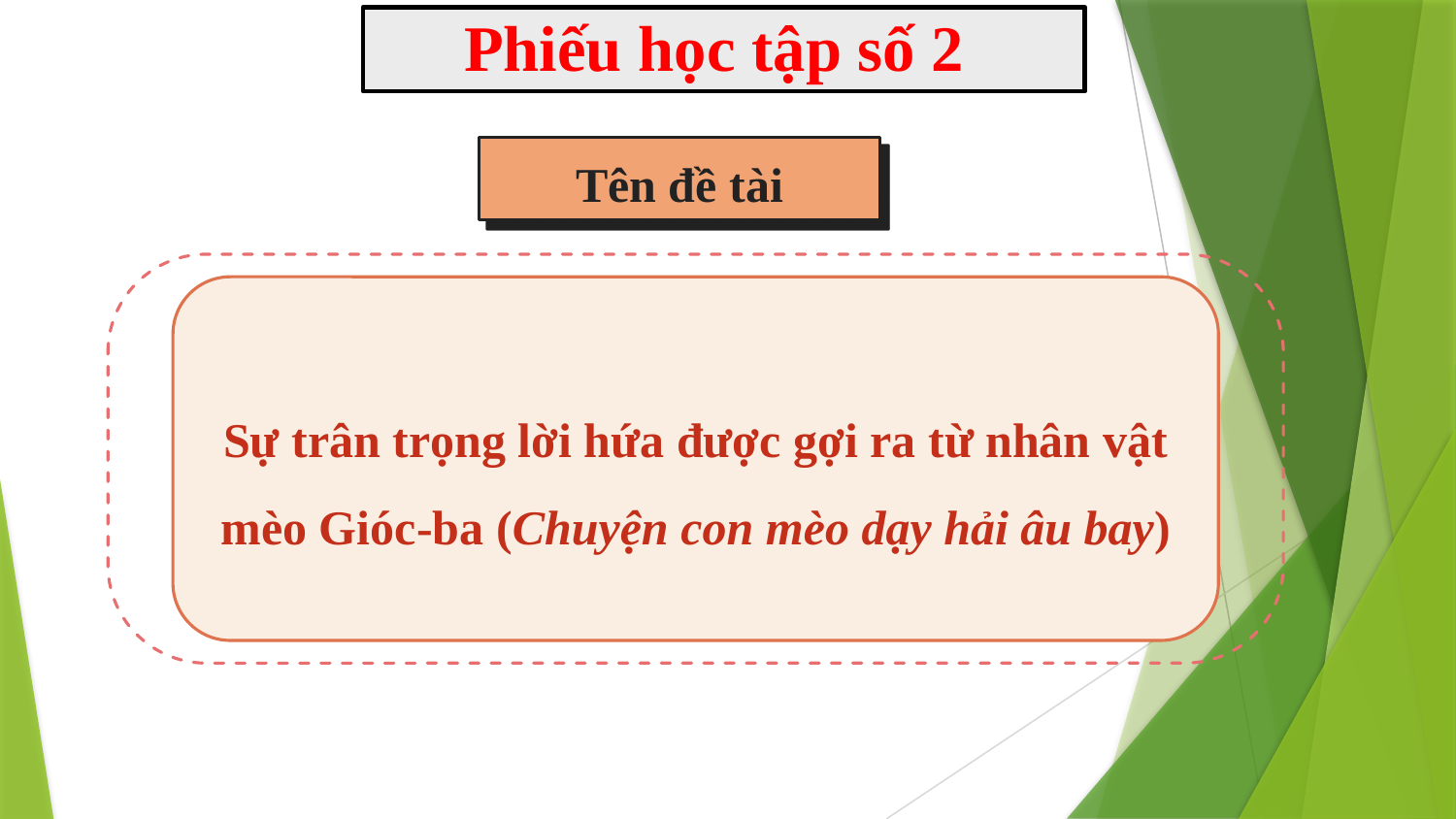

# Phiếu học tập số 2

Tên đề tài

Sự trân trọng lời hứa được gợi ra từ nhân vật mèo Gióc-ba (Chuyện con mèo dạy hải âu bay)